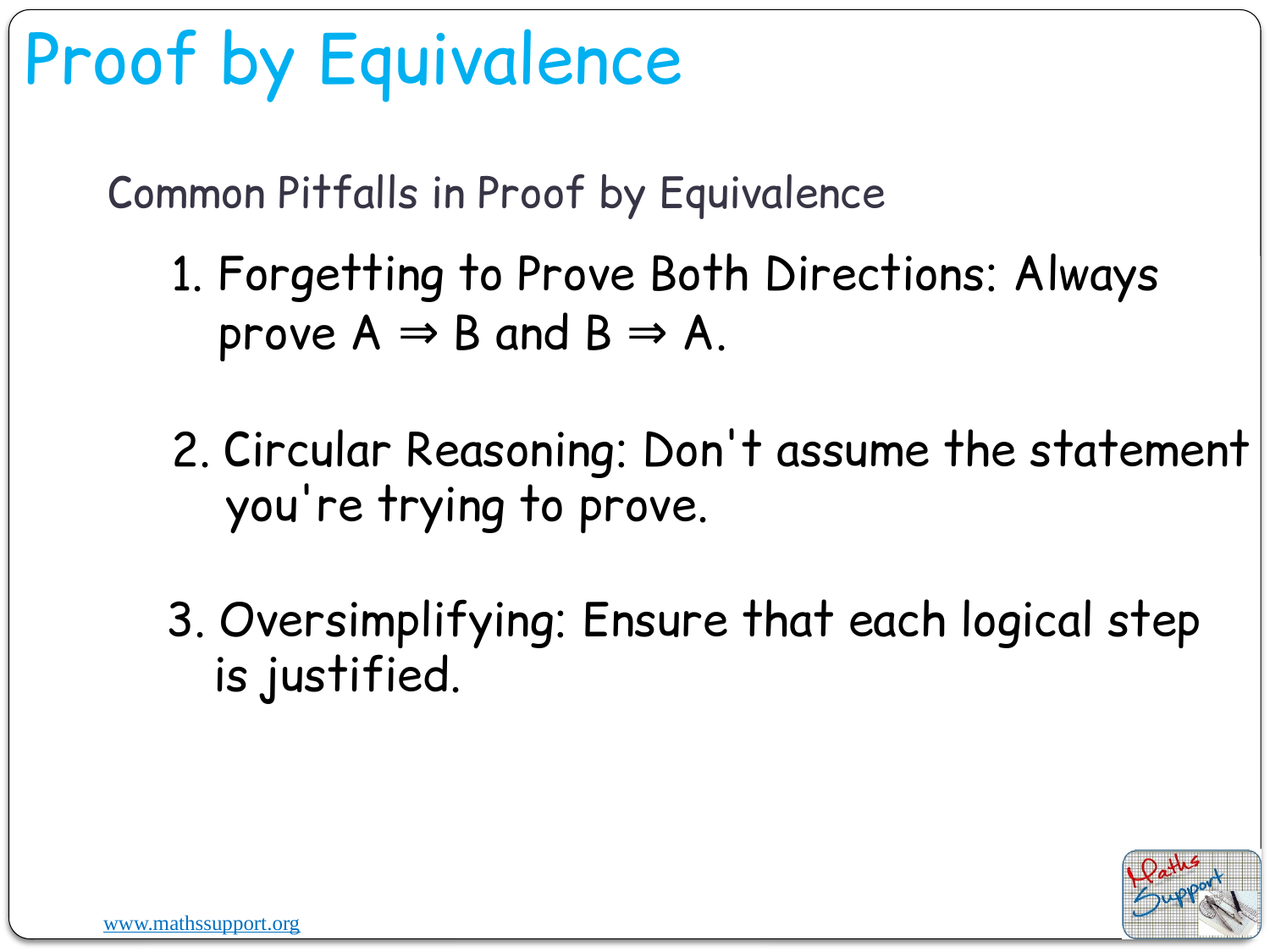

Proof by Equivalence
# Common Pitfalls in Proof by Equivalence
1. Forgetting to Prove Both Directions: Always prove A ⇒ B and B ⇒ A.
2. Circular Reasoning: Don't assume the statement you're trying to prove.
3. Oversimplifying: Ensure that each logical step is justified.